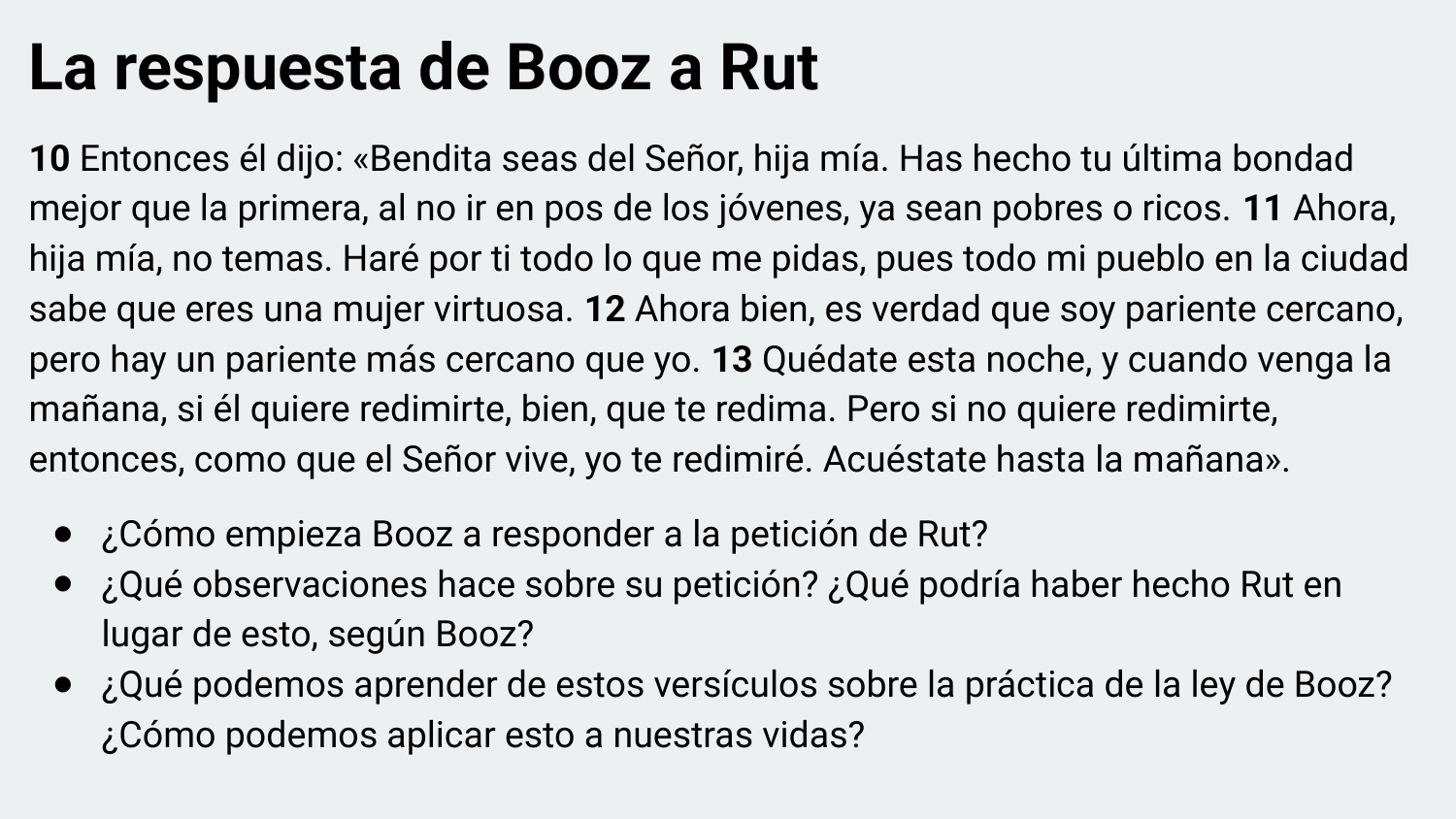

La respuesta de Booz a Rut
10 Entonces él dijo: «Bendita seas del Señor, hija mía. Has hecho tu última bondad mejor que la primera, al no ir en pos de los jóvenes, ya sean pobres o ricos. 11 Ahora, hija mía, no temas. Haré por ti todo lo que me pidas, pues todo mi pueblo en la ciudad sabe que eres una mujer virtuosa. 12 Ahora bien, es verdad que soy pariente cercano, pero hay un pariente más cercano que yo. 13 Quédate esta noche, y cuando venga la mañana, si él quiere redimirte, bien, que te redima. Pero si no quiere redimirte, entonces, como que el Señor vive, yo te redimiré. Acuéstate hasta la mañana».
¿Cómo empieza Booz a responder a la petición de Rut?
¿Qué observaciones hace sobre su petición? ¿Qué podría haber hecho Rut en lugar de esto, según Booz?
¿Qué podemos aprender de estos versículos sobre la práctica de la ley de Booz? ¿Cómo podemos aplicar esto a nuestras vidas?